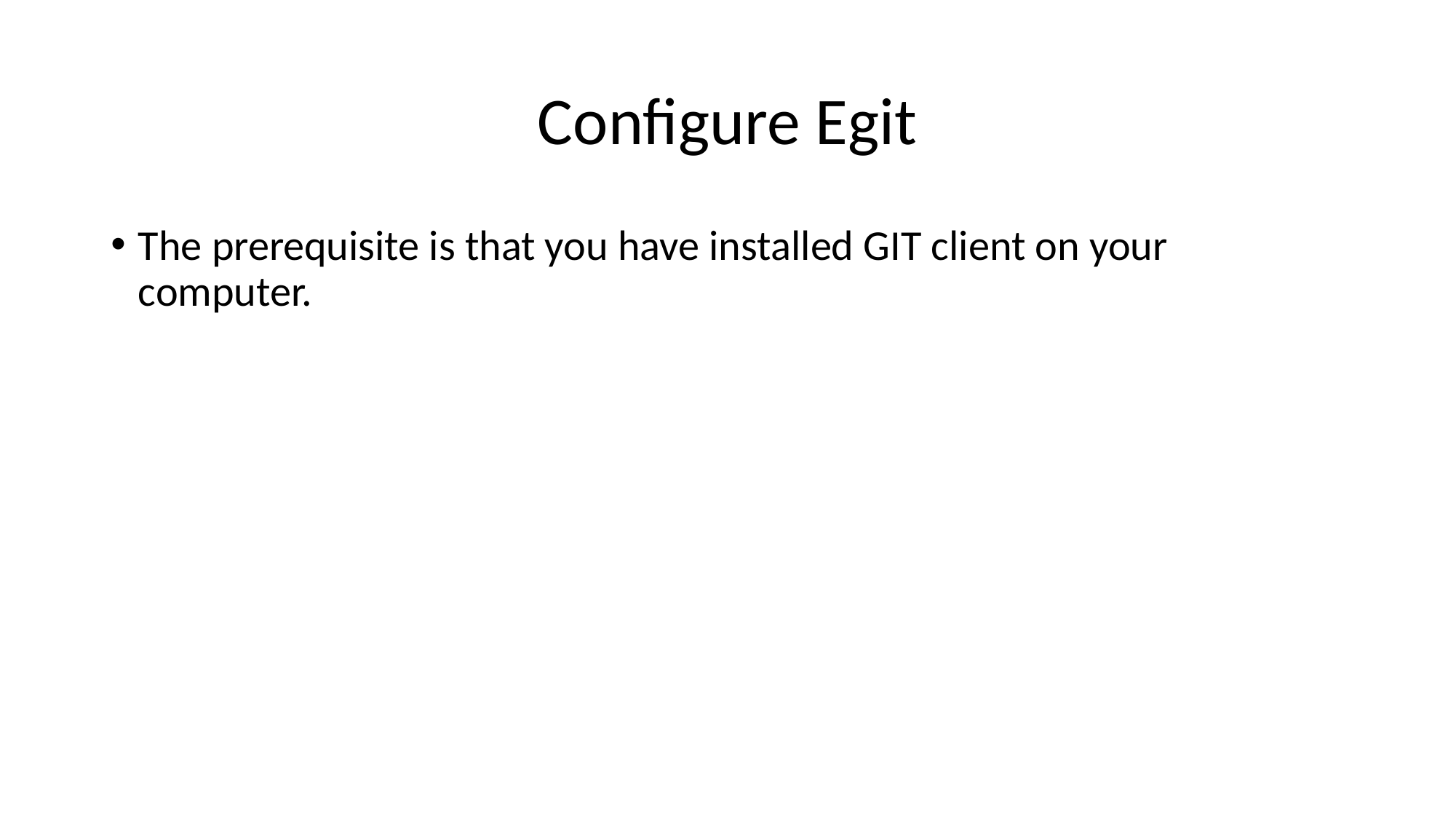

# Configure Egit
The prerequisite is that you have installed GIT client on your computer.